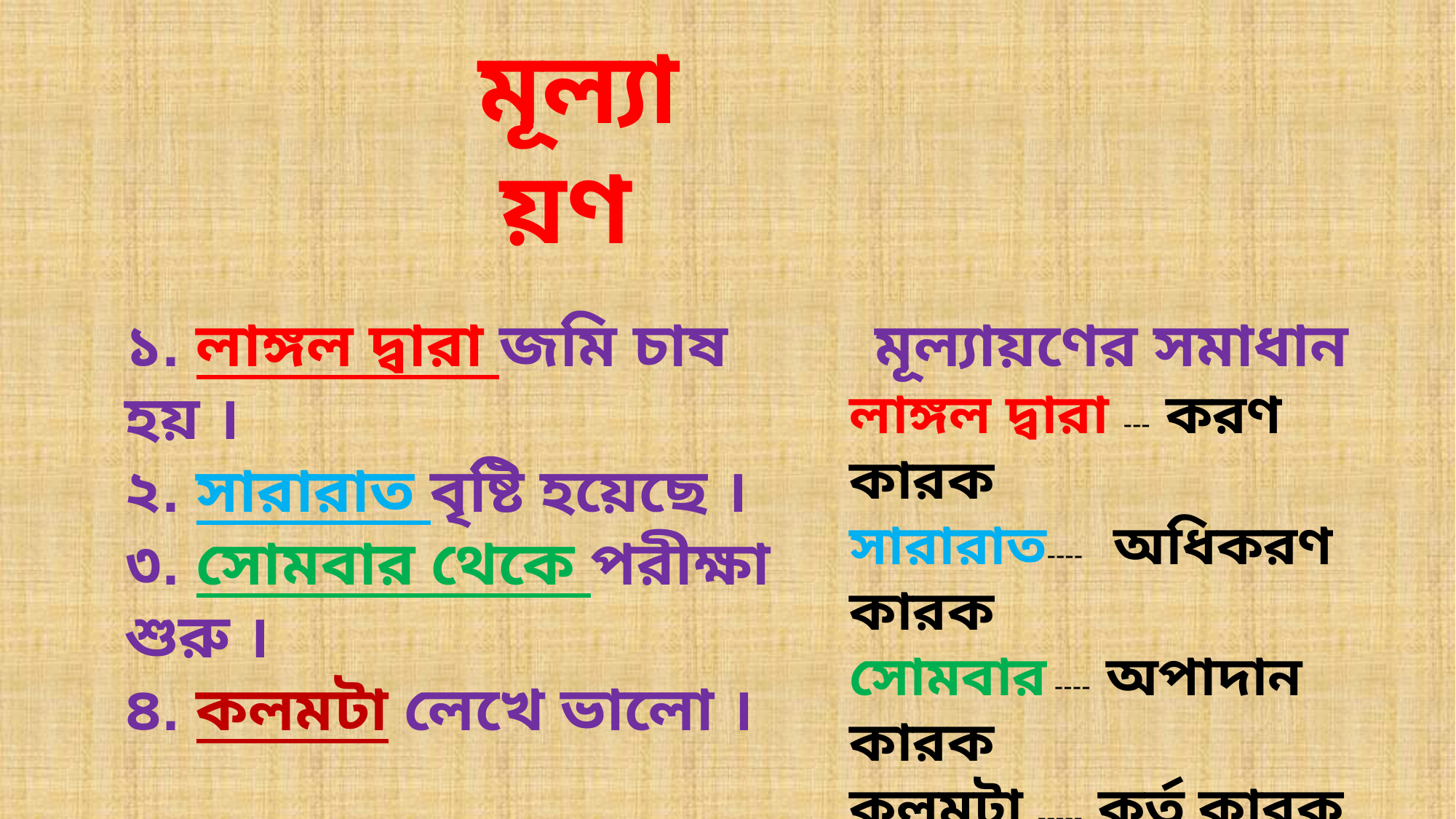

মূল্যায়ণ
১. লাঙ্গল দ্বারা জমি চাষ হয় ।
২. সারারাত বৃষ্টি হয়েছে ।
৩. সোমবার থেকে পরীক্ষা শুরু ।
৪. কলমটা লেখে ভালো ।
মূল্যায়ণের সমাধান
লাঙ্গল দ্বারা ---  করণ কারক
সারারাত----    অধিকরণ কারক
সোমবার ----  অপাদান কারক
কলমটা -----  কর্তৃ কারক